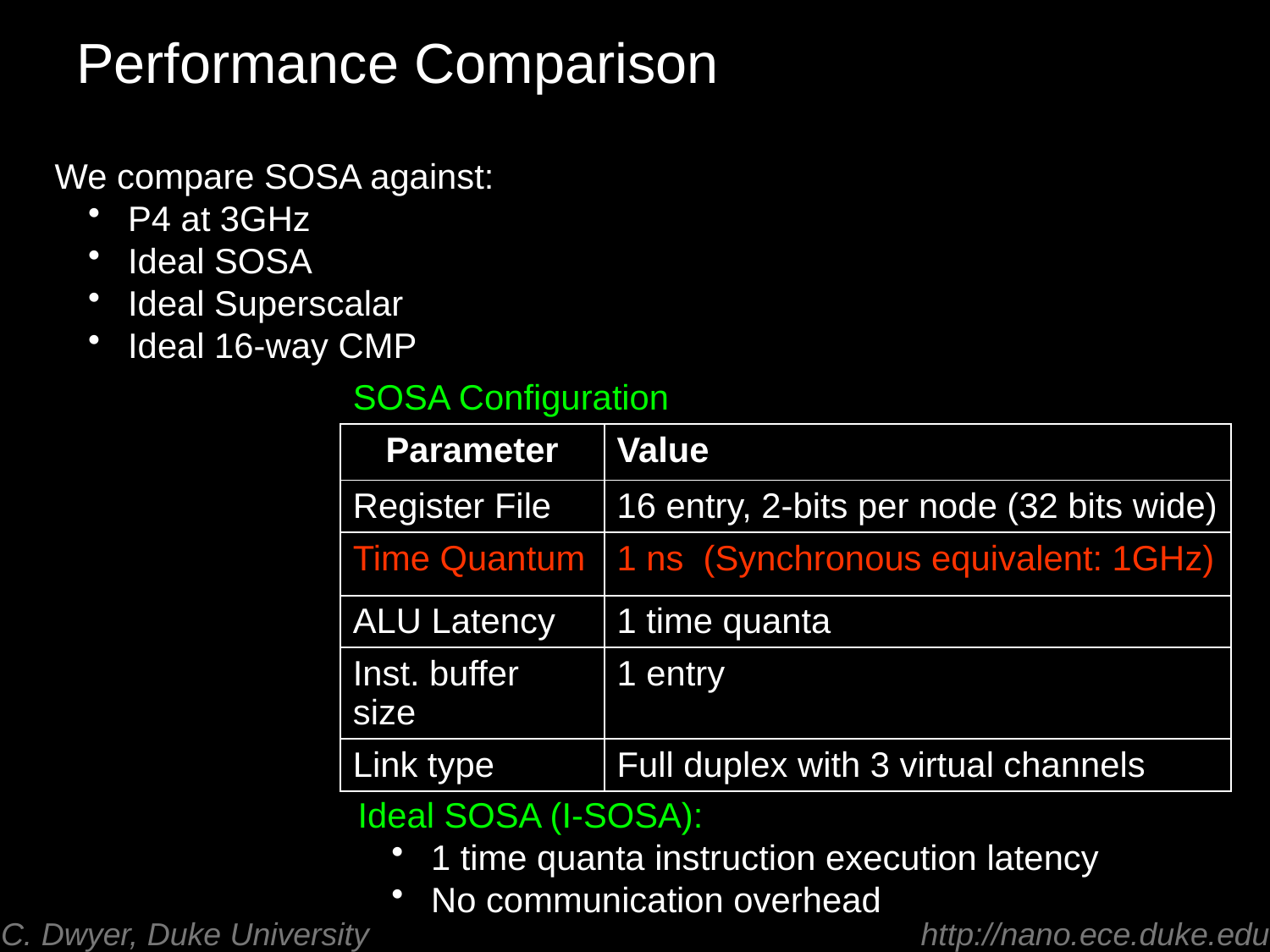

# Performance Comparison
We compare SOSA against:
 P4 at 3GHz
 Ideal SOSA
 Ideal Superscalar
 Ideal 16-way CMP
| SOSA Configuration |  |
| --- | --- |
| Parameter | Value |
| Register File | 16 entry, 2-bits per node (32 bits wide) |
| Time Quantum | 1 ns (Synchronous equivalent: 1GHz) |
| ALU Latency | 1 time quanta |
| Inst. buffer size | 1 entry |
| Link type | Full duplex with 3 virtual channels |
Ideal SOSA (I-SOSA):
 1 time quanta instruction execution latency
 No communication overhead